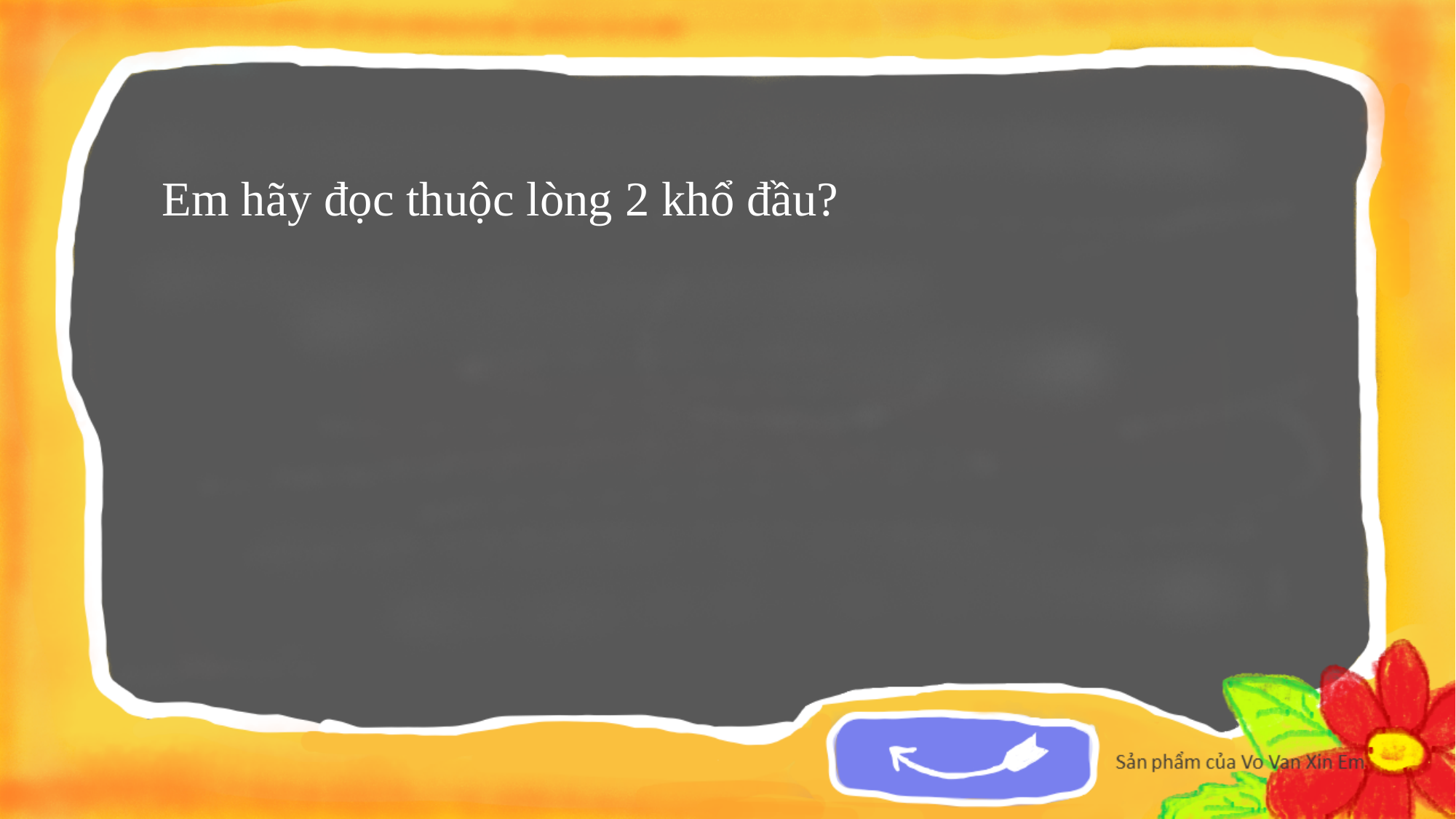

Em hãy đọc thuộc lòng 2 khổ đầu?